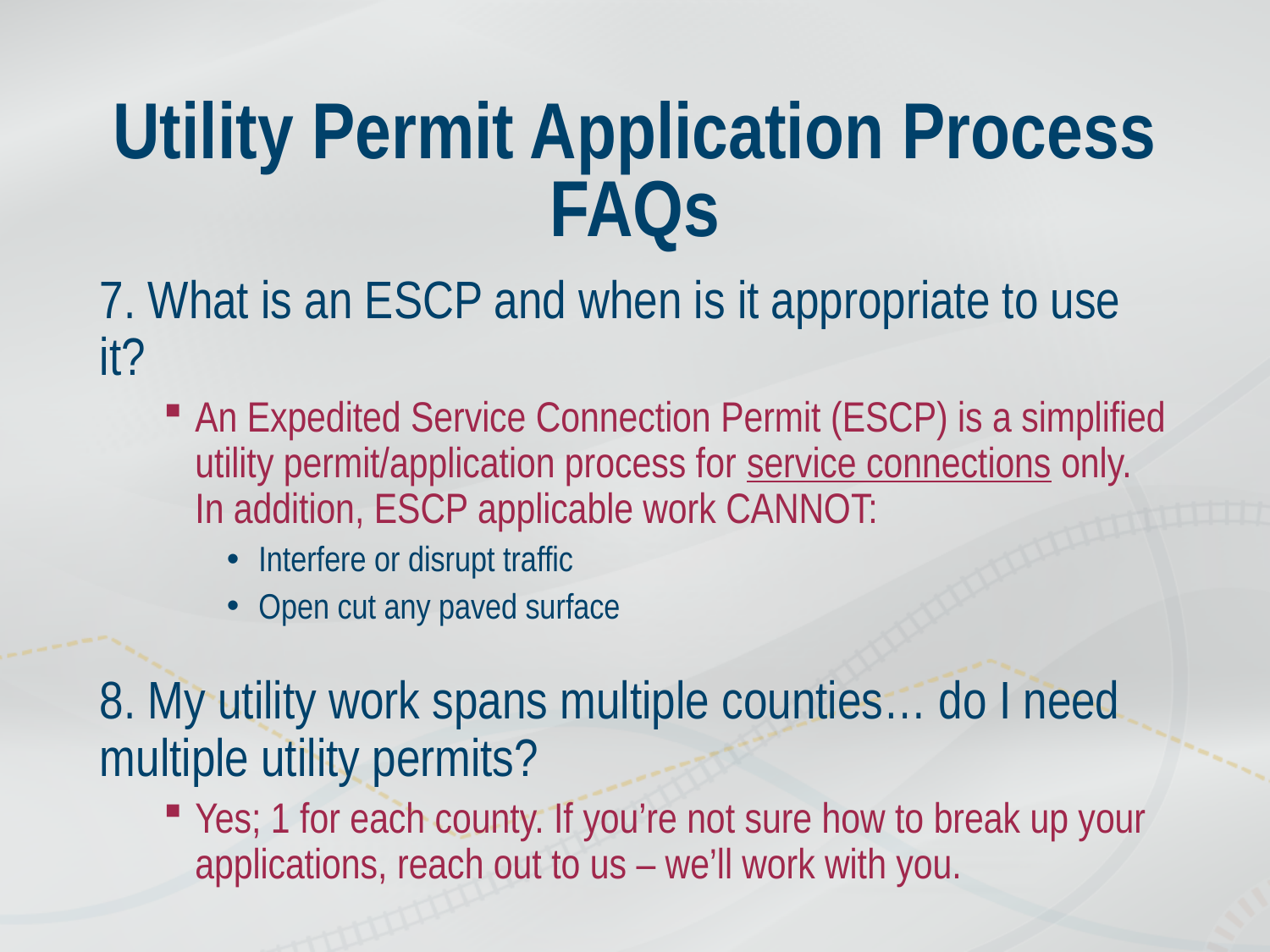

# Utility Permit Application Process FAQs
7. What is an ESCP and when is it appropriate to use it?
An Expedited Service Connection Permit (ESCP) is a simplified utility permit/application process for service connections only. In addition, ESCP applicable work CANNOT:
Interfere or disrupt traffic
Open cut any paved surface

8. My utility work spans multiple counties… do I need multiple utility permits?
Yes; 1 for each county. If you’re not sure how to break up your applications, reach out to us – we’ll work with you.